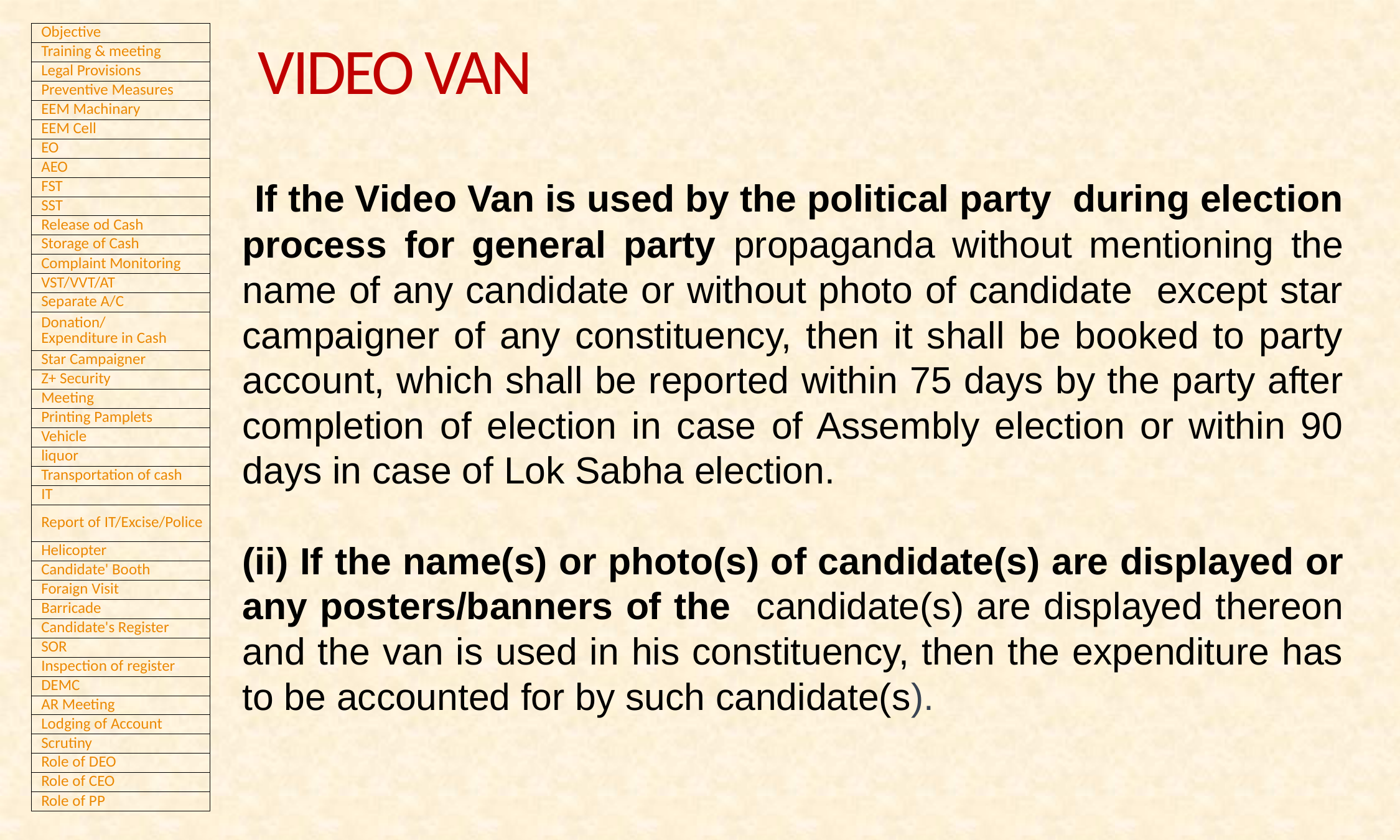

VIDEO VAN
 If the Video Van is used by the political party  during election process for general party propaganda without mentioning the name of any candidate or without photo of candidate  except star campaigner of any constituency, then it shall be booked to party account, which shall be reported within 75 days by the party after completion of election in case of Assembly election or within 90 days in case of Lok Sabha election.

(ii) If the name(s) or photo(s) of candidate(s) are displayed or any posters/banners of the  candidate(s) are displayed thereon and the van is used in his constituency, then the expenditure has to be accounted for by such candidate(s).